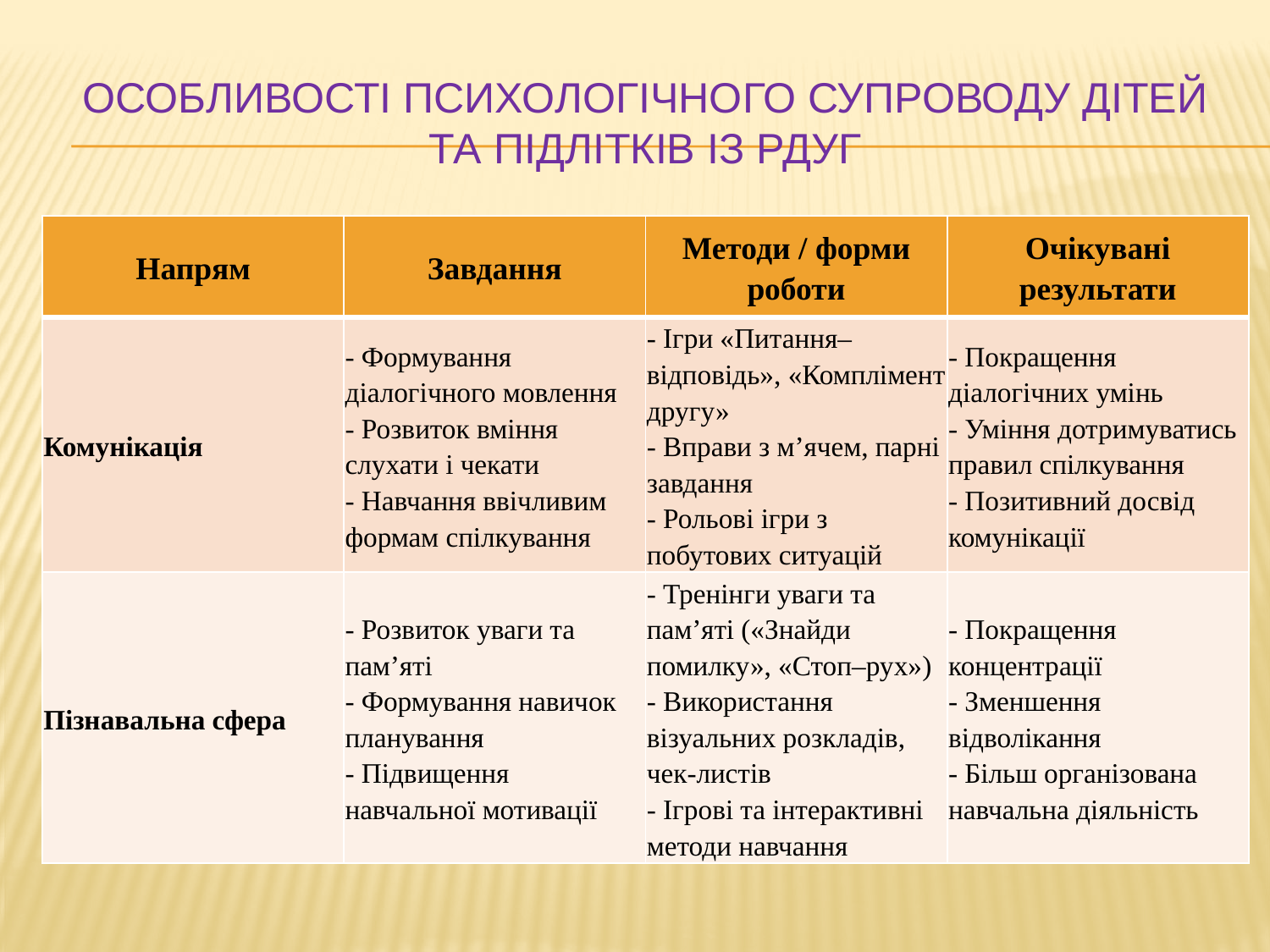

# Особливості психологічного супроводу дітей та підлітків із РДУГ
| Напрям | Завдання | Методи / форми роботи | Очікувані результати |
| --- | --- | --- | --- |
| Комунікація | - Формування діалогічного мовлення - Розвиток вміння слухати і чекати - Навчання ввічливим формам спілкування | - Ігри «Питання–відповідь», «Комплімент другу» - Вправи з м’ячем, парні завдання - Рольові ігри з побутових ситуацій | - Покращення діалогічних умінь - Уміння дотримуватись правил спілкування - Позитивний досвід комунікації |
| Пізнавальна сфера | - Розвиток уваги та пам’яті - Формування навичок планування - Підвищення навчальної мотивації | - Тренінги уваги та пам’яті («Знайди помилку», «Стоп–рух») - Використання візуальних розкладів, чек-листів - Ігрові та інтерактивні методи навчання | - Покращення концентрації - Зменшення відволікання - Більш організована навчальна діяльність |